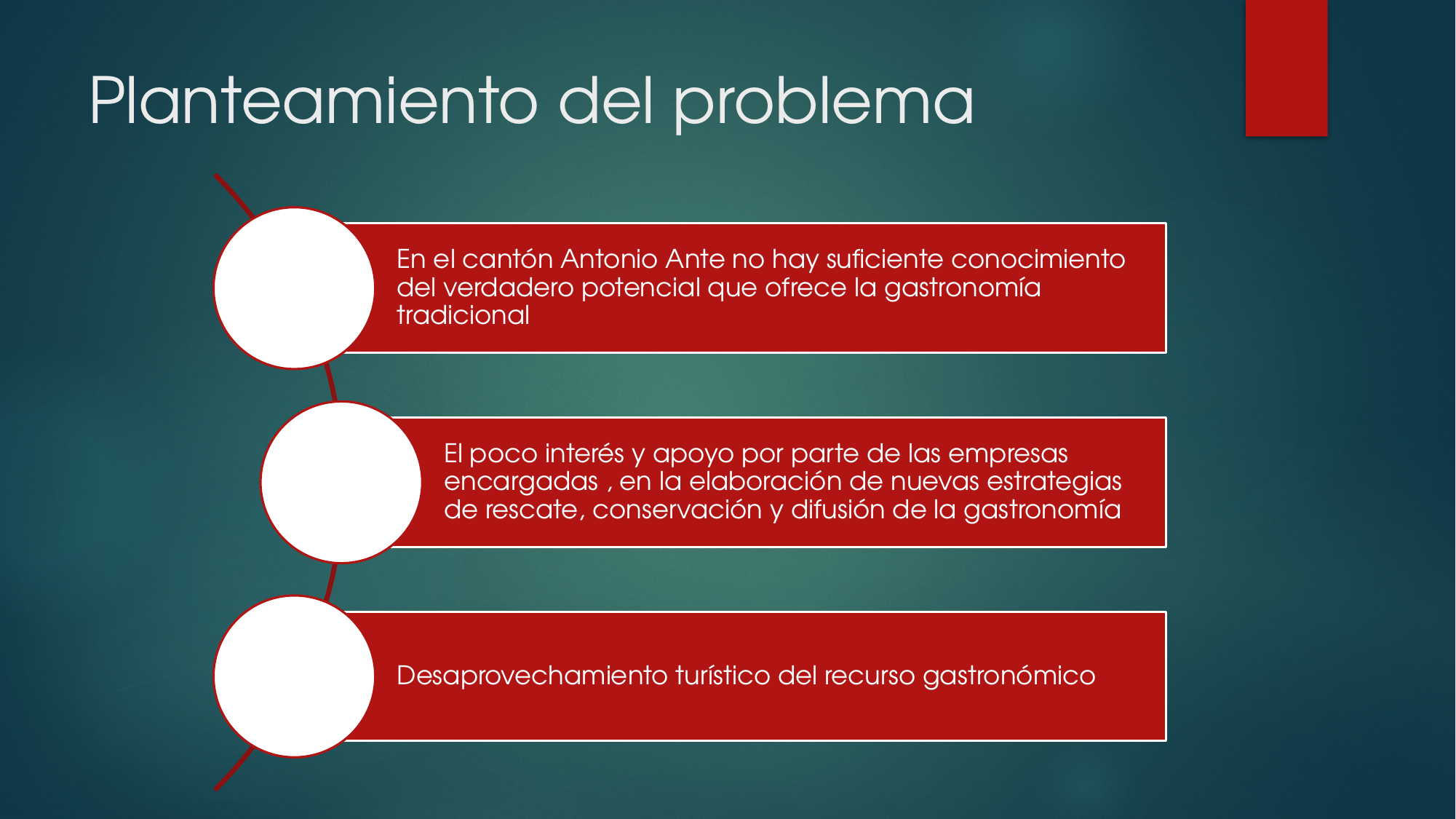

# Planteamiento del problema
En el cantón Antonio Ante no hay suficiente conocimiento del verdadero potencial que ofrece la gastronomía tradicional
El poco interés y apoyo por parte de las empresas encargadas , en la elaboración de nuevas estrategias de rescate, conservación y difusión de la gastronomía
Desaprovechamiento turístico del recurso gastronómico